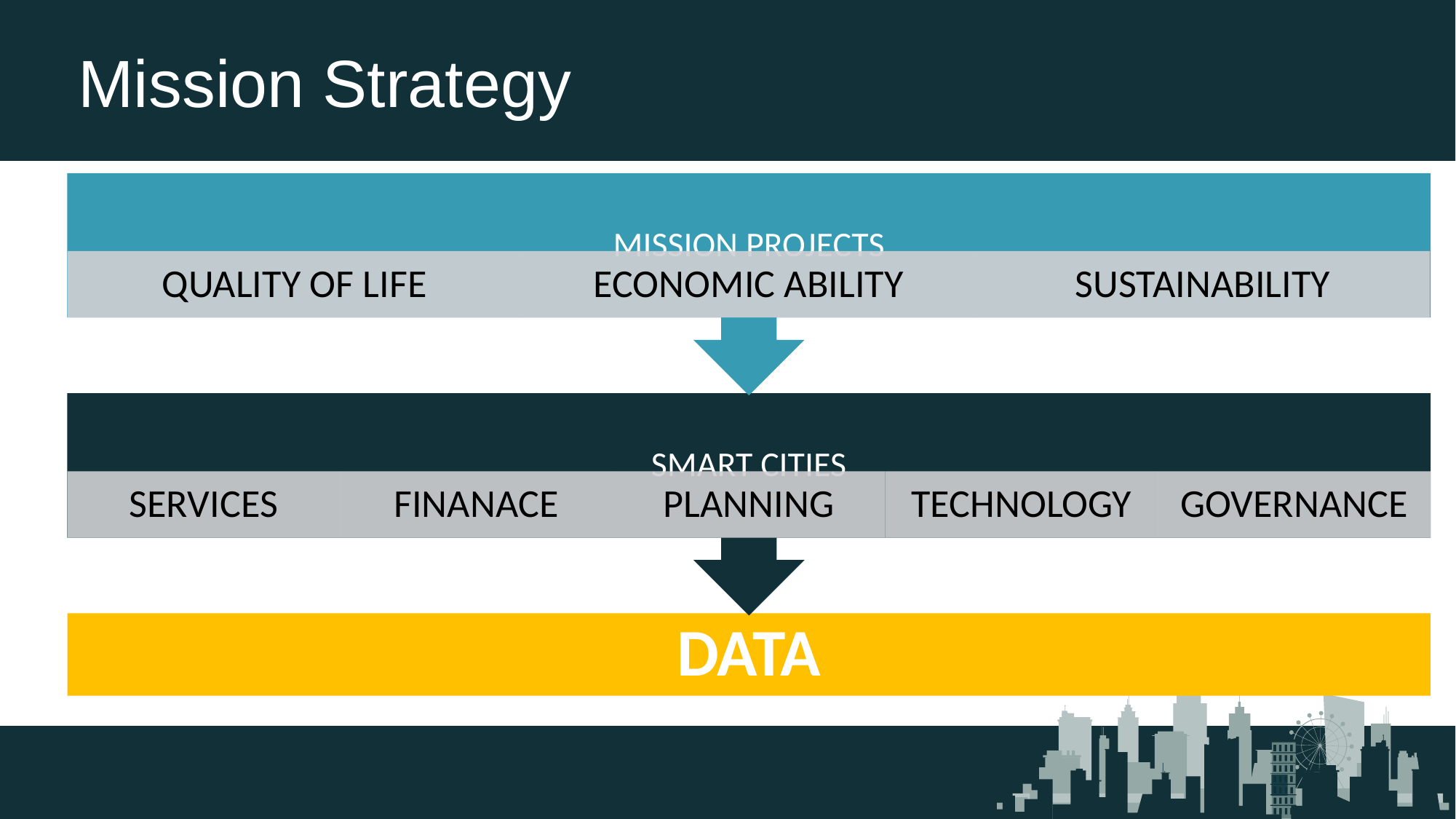

# Mission Strategy
DATA
SMART CITIES
SERVICES
FINANACE
PLANNING
TECHNOLOGY
GOVERNANCE
MISSION PROJECTS
QUALITY OF LIFE
ECONOMIC ABILITY
SUSTAINABILITY